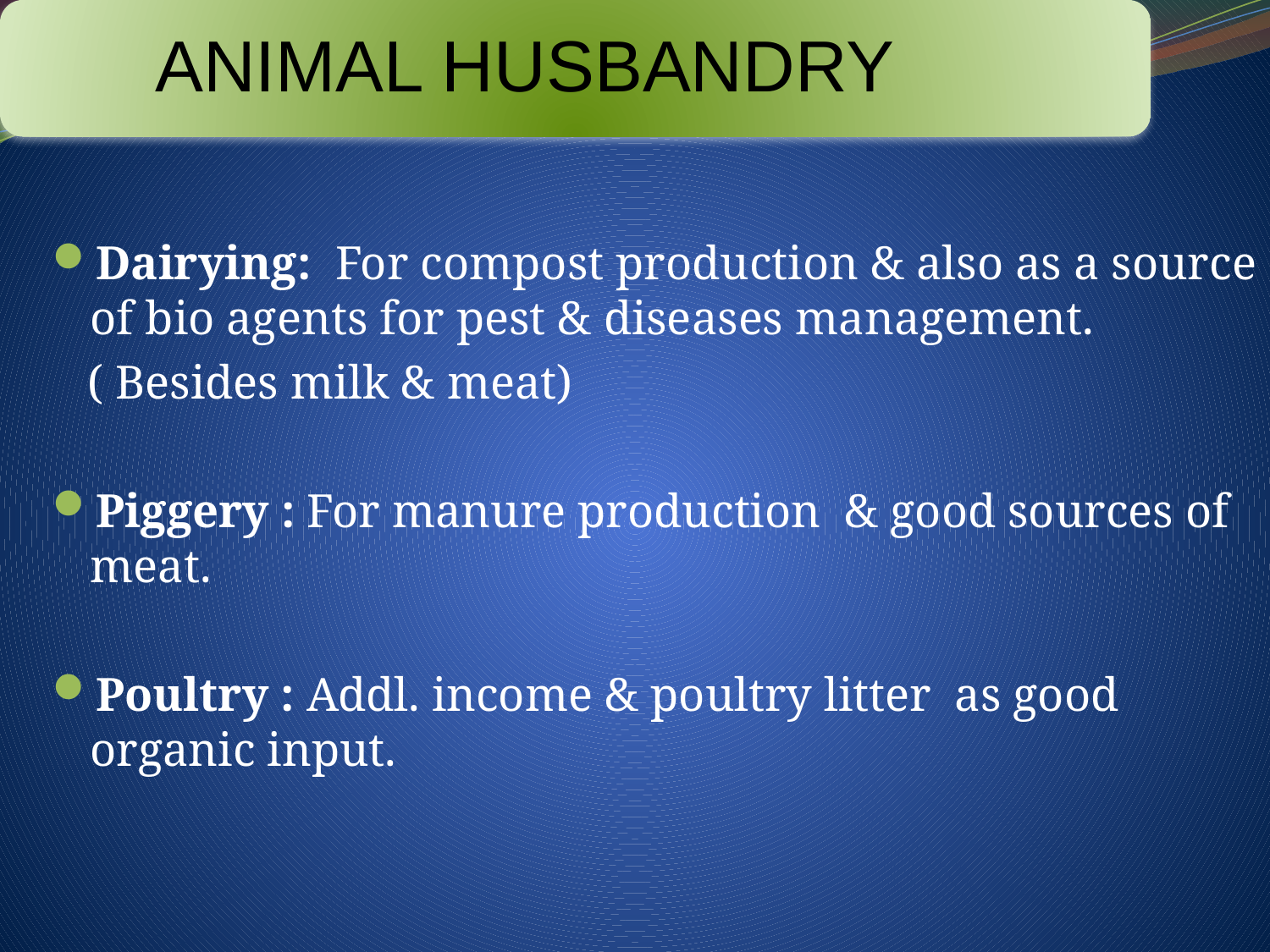

ANIMAL HUSBANDRY
# ANIMAL HUSBANDRY

Dairying:  For compost production & also as a source of bio agents for pest & diseases management.
   ( Besides milk & meat)

Piggery : For manure production  & good sources of meat.

Poultry : Addl. income & poultry litter  as good organic input.